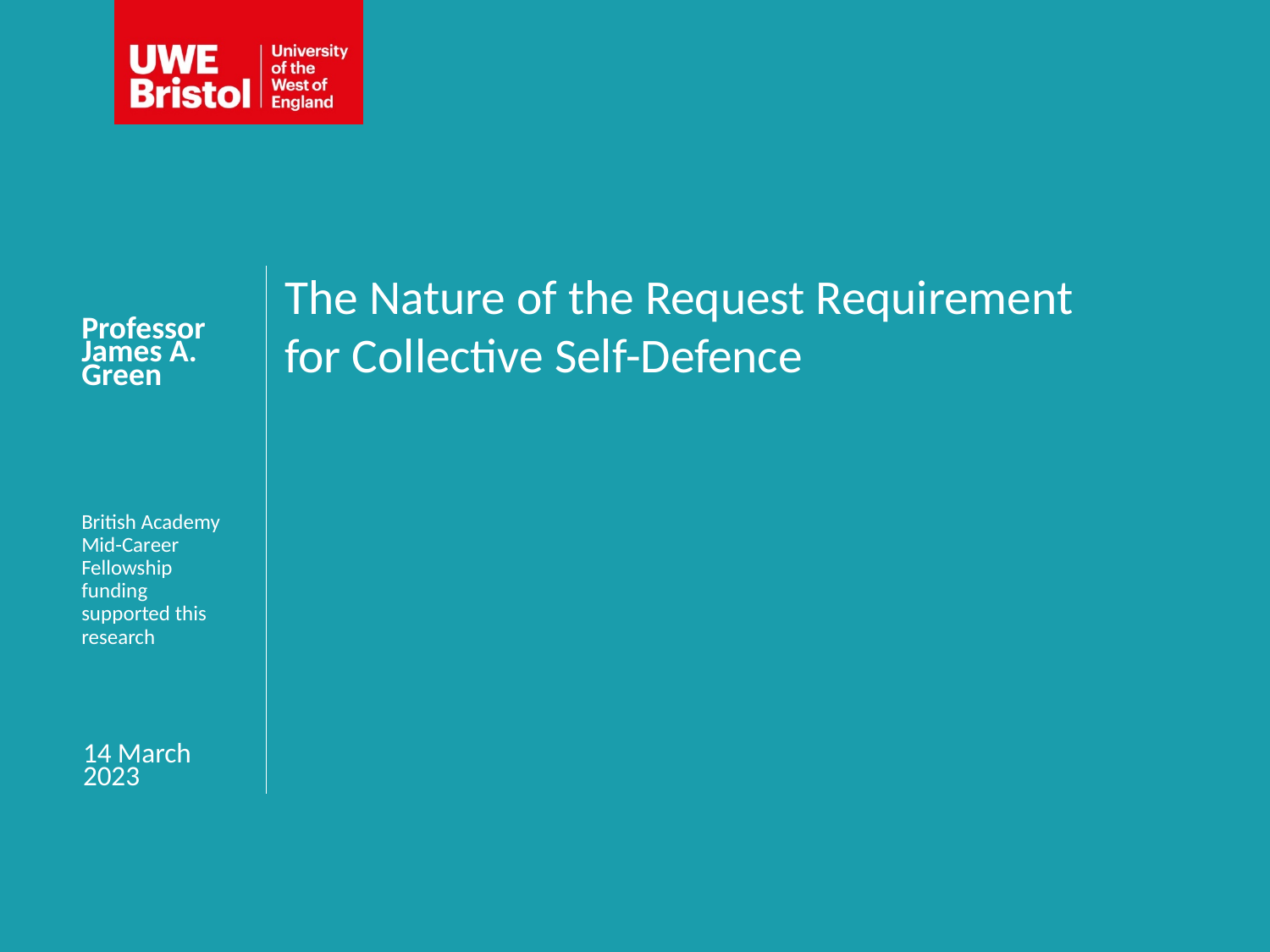

# The Nature of the Request Requirement for Collective Self-Defence

Professor James A. Green

British Academy Mid-Career Fellowship funding supported this research
14 March 2023